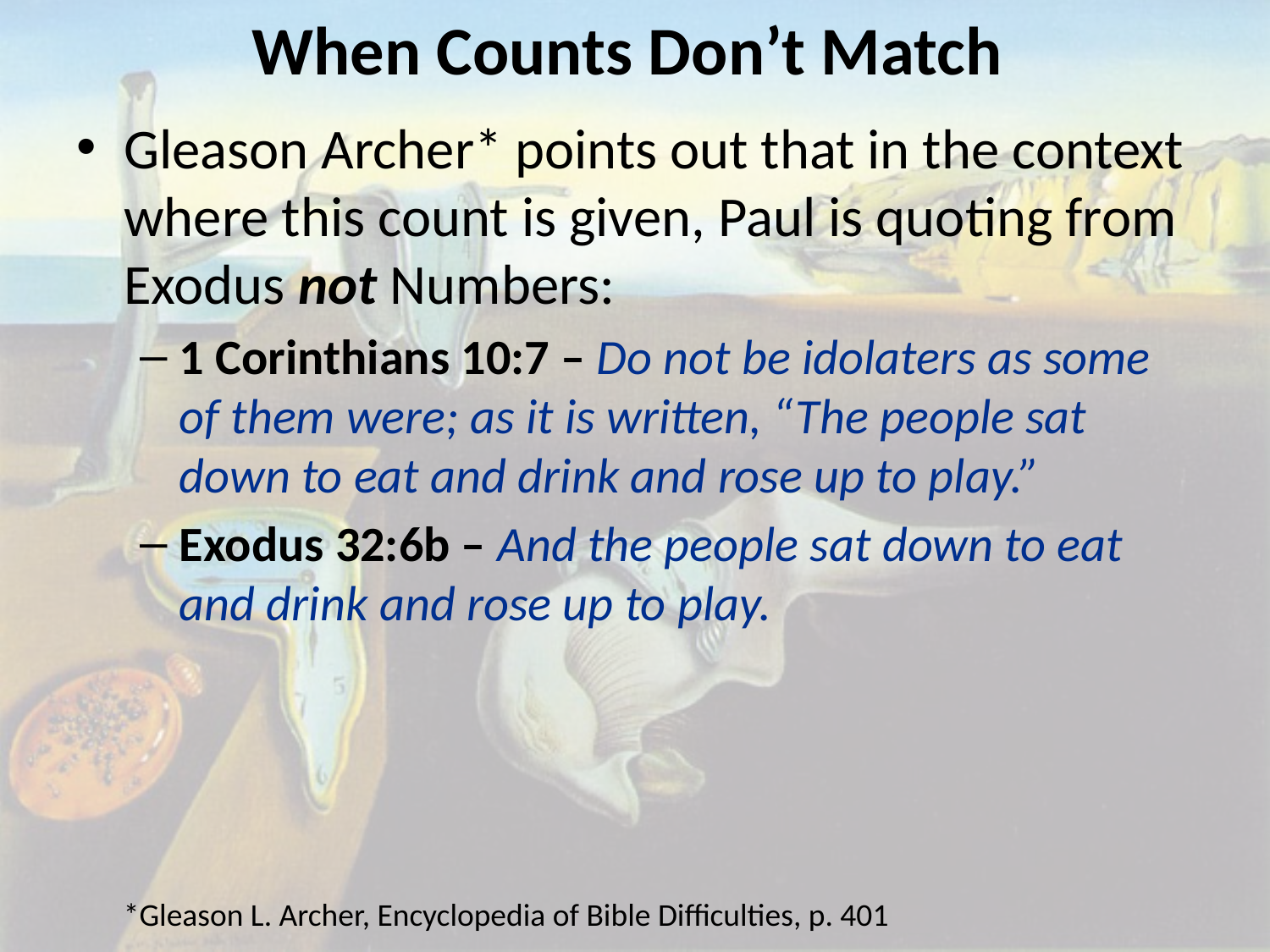

# When Counts Don’t Match
Gleason Archer* points out that in the context where this count is given, Paul is quoting from Exodus not Numbers:
1 Corinthians 10:7 – Do not be idolaters as some of them were; as it is written, “The people sat down to eat and drink and rose up to play.”
Exodus 32:6b – And the people sat down to eat and drink and rose up to play.
*Gleason L. Archer, Encyclopedia of Bible Difficulties, p. 401